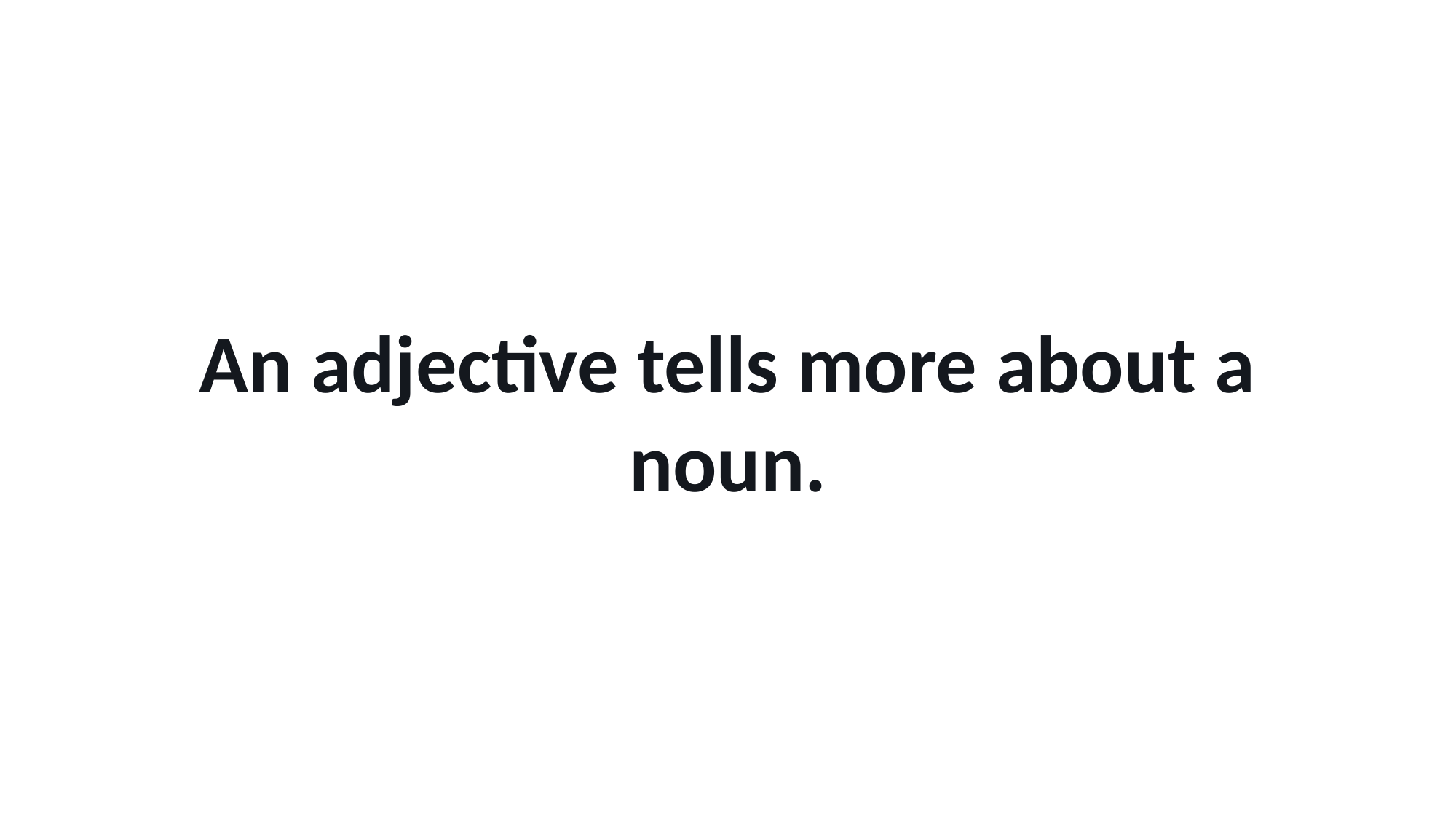

An adjective tells more about a noun.